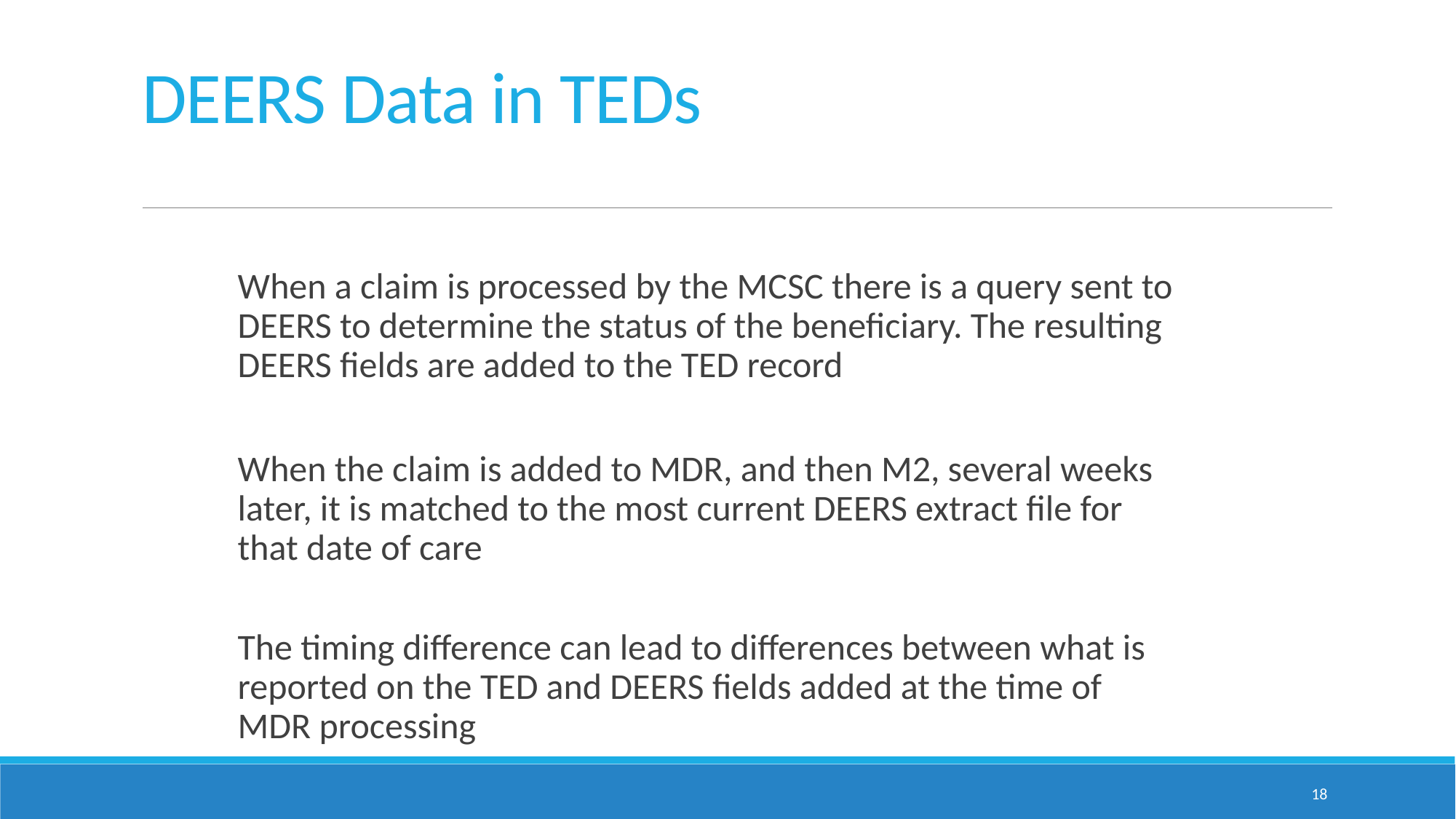

# DEERS Data in TEDs
When a claim is processed by the MCSC there is a query sent to DEERS to determine the status of the beneficiary. The resulting DEERS fields are added to the TED record
When the claim is added to MDR, and then M2, several weeks later, it is matched to the most current DEERS extract file for that date of care
The timing difference can lead to differences between what is reported on the TED and DEERS fields added at the time of MDR processing
18